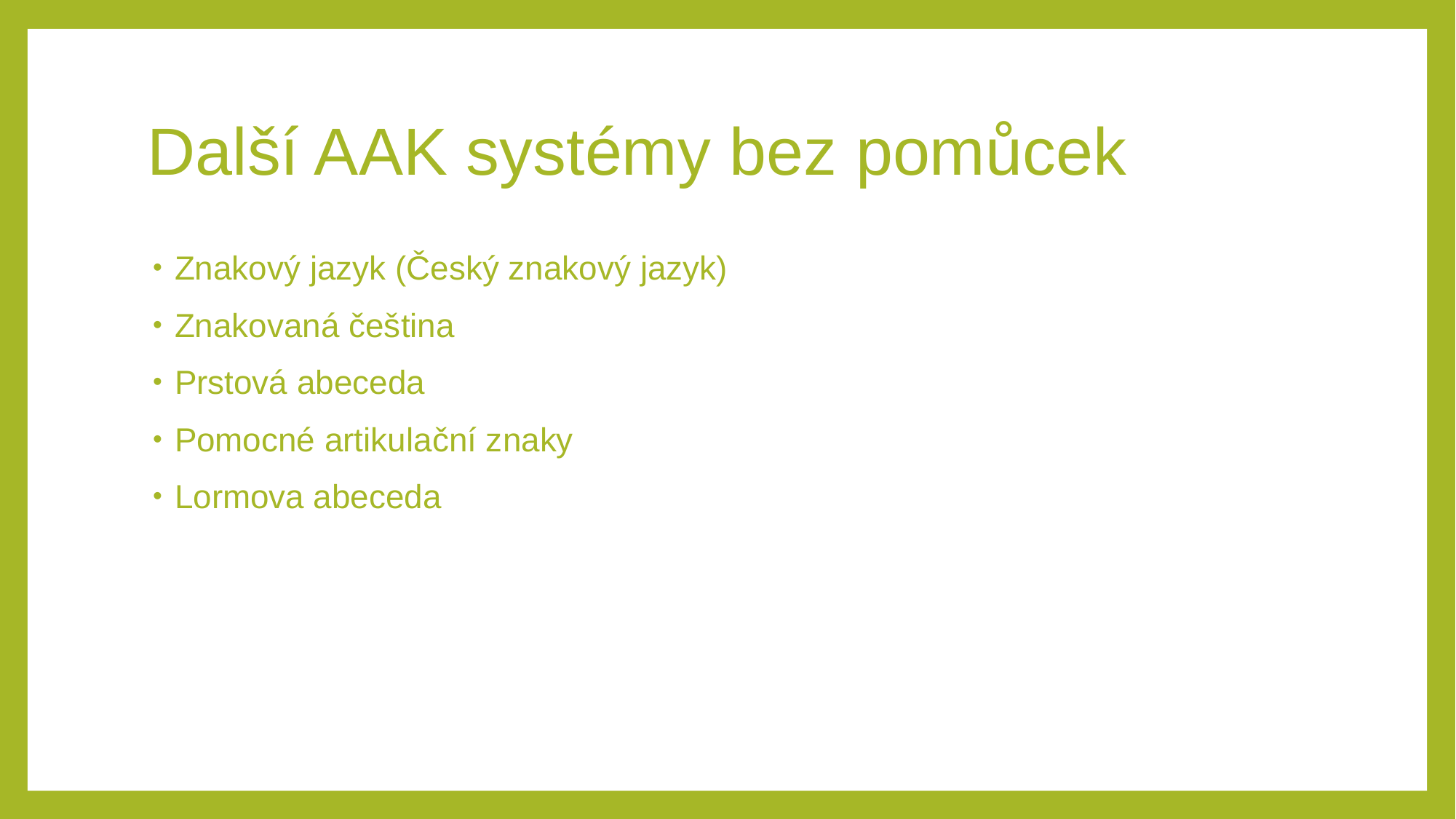

# Další AAK systémy bez pomůcek
Znakový jazyk (Český znakový jazyk)
Znakovaná čeština
Prstová abeceda
Pomocné artikulační znaky
Lormova abeceda